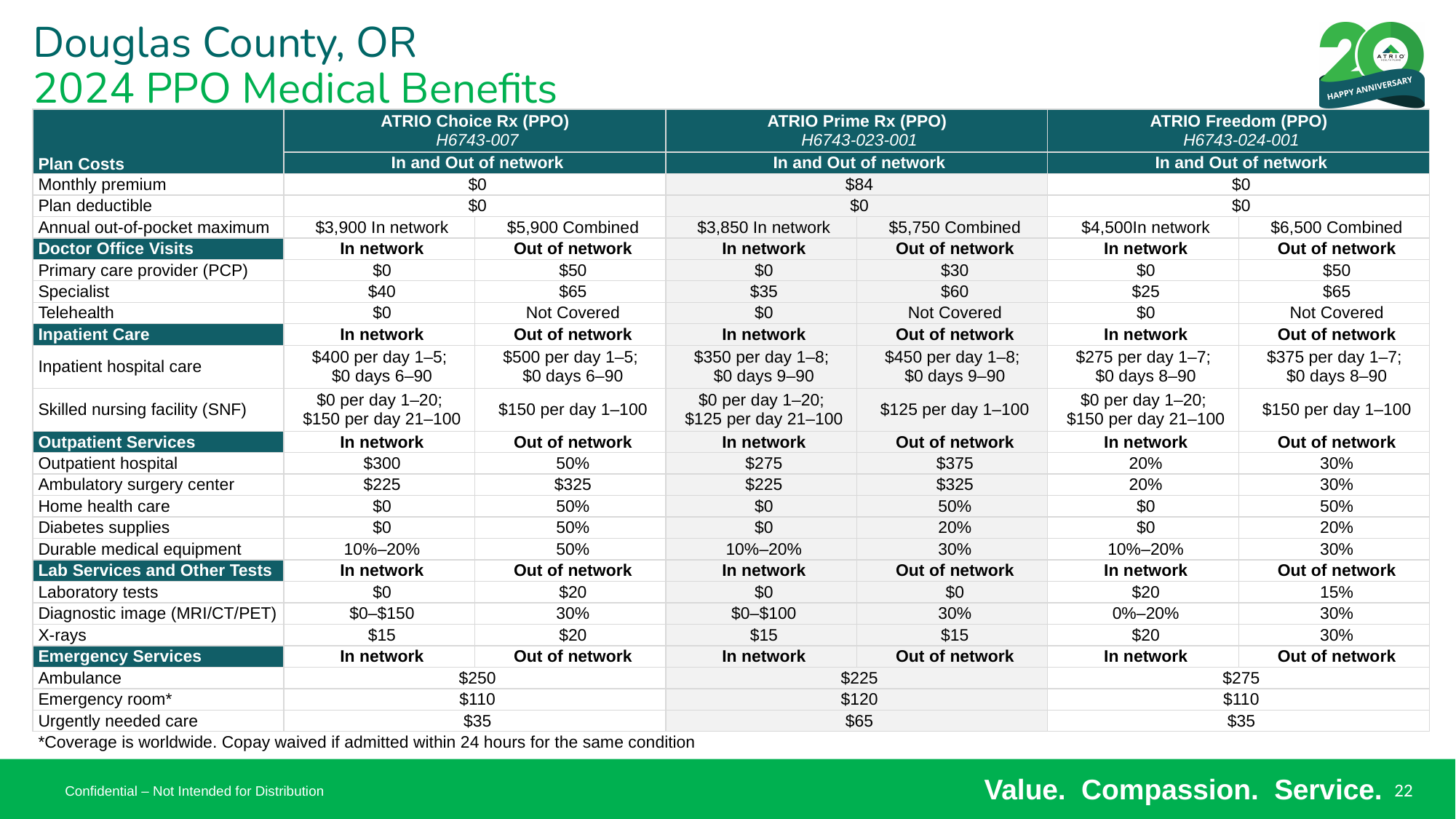

# Douglas County, OR 2024 PPO Medical Benefits
| Plan Costs | ATRIO Choice Rx (PPO) H6743-007 |  | ATRIO Prime Rx (PPO) H6743-023-001 |  | ATRIO Freedom (PPO) H6743-024-001 |  |
| --- | --- | --- | --- | --- | --- | --- |
| Plan Costs | In and Out of network |  | In and Out of network |  | In and Out of network |  |
| Monthly premium | $0 |  | $84 |  | $0 |  |
| Plan deductible | $0 |  | $0 |  | $0 |  |
| Annual out-of-pocket maximum | $3,900 In network | $5,900 Combined | $3,850 In network | $5,750 Combined | $4,500In network | $6,500 Combined |
| Doctor Office Visits | In network | Out of network | In network | Out of network | In network | Out of network |
| Primary care provider (PCP) | $0 | $50 | $0 | $30 | $0 | $50 |
| Specialist | $40 | $65 | $35 | $60 | $25 | $65 |
| Telehealth | $0 | Not Covered | $0 | Not Covered | $0 | Not Covered |
| Inpatient Care | In network | Out of network | In network | Out of network | In network | Out of network |
| Inpatient hospital care | $400 per day 1–5; $0 days 6–90 | $500 per day 1–5; $0 days 6–90 | $350 per day 1–8; $0 days 9–90 | $450 per day 1–8; $0 days 9–90 | $275 per day 1–7; $0 days 8–90 | $375 per day 1–7; $0 days 8–90 |
| Skilled nursing facility (SNF) | $0 per day 1–20; $150 per day 21–100 | $150 per day 1–100 | $0 per day 1–20; $125 per day 21–100 | $125 per day 1–100 | $0 per day 1–20; $150 per day 21–100 | $150 per day 1–100 |
| Outpatient Services | In network | Out of network | In network | Out of network | In network | Out of network |
| Outpatient hospital | $300 | 50% | $275 | $375 | 20% | 30% |
| Ambulatory surgery center | $225 | $325 | $225 | $325 | 20% | 30% |
| Home health care | $0 | 50% | $0 | 50% | $0 | 50% |
| Diabetes supplies | $0 | 50% | $0 | 20% | $0 | 20% |
| Durable medical equipment | 10%–20% | 50% | 10%–20% | 30% | 10%–20% | 30% |
| Lab Services and Other Tests | In network | Out of network | In network | Out of network | In network | Out of network |
| Laboratory tests | $0 | $20 | $0 | $0 | $20 | 15% |
| Diagnostic image (MRI/CT/PET) | $0–$150 | 30% | $0–$100 | 30% | 0%–20% | 30% |
| X-rays | $15 | $20 | $15 | $15 | $20 | 30% |
| Emergency Services | In network | Out of network | In network | Out of network | In network | Out of network |
| Ambulance | $250 |  | $225 |  | $275 |  |
| Emergency room\* | $110 | $135 | $120 |  | $110 |  |
| Urgently needed care | $35 |  | $65 |  | $35 |  |
| \*Coverage is worldwide. Copay waived if admitted within 24 hours for the same condition |  |  |  |  |  |  |